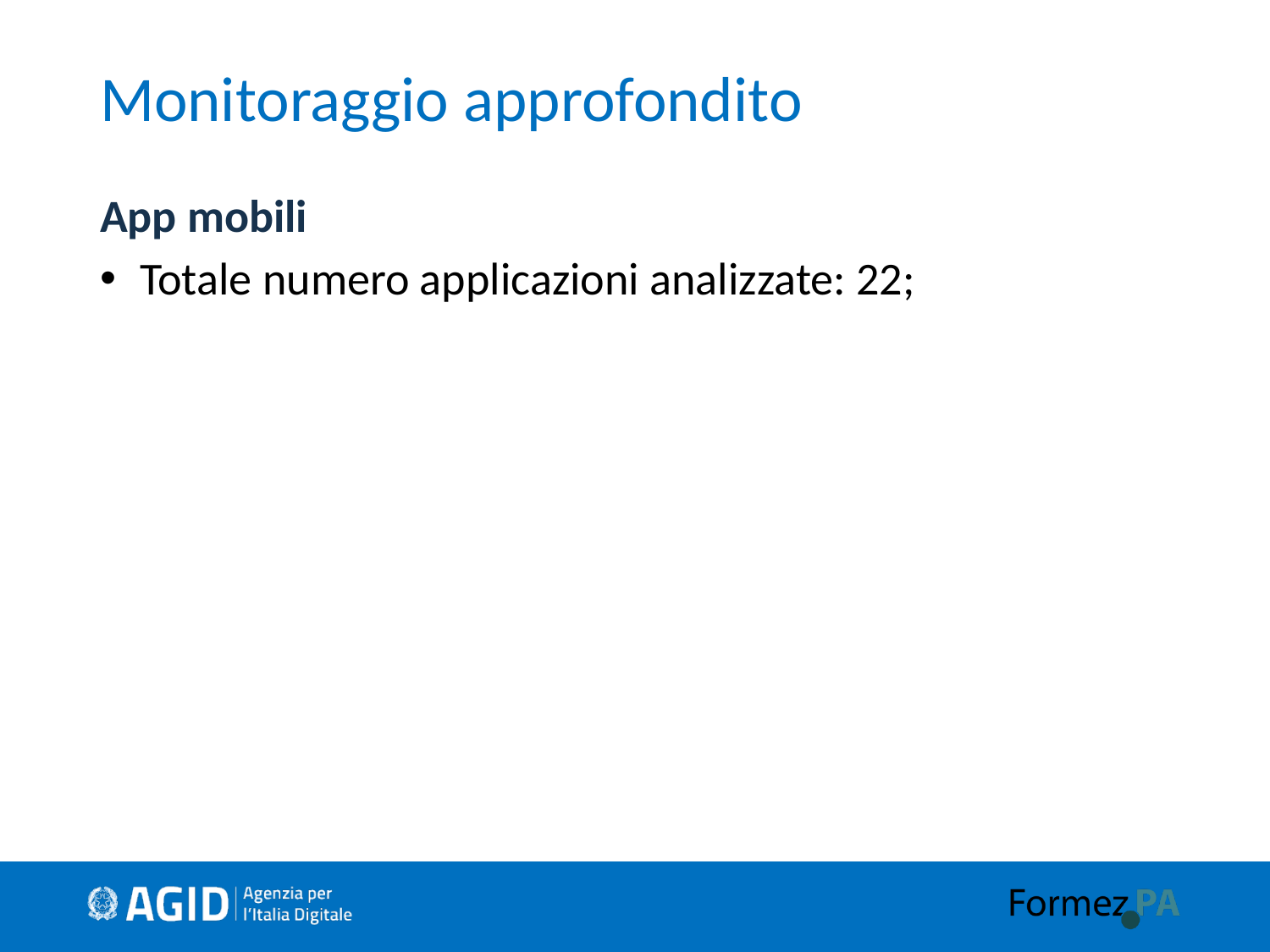

# Monitoraggio approfondito
App mobili
Totale numero applicazioni analizzate: 22;